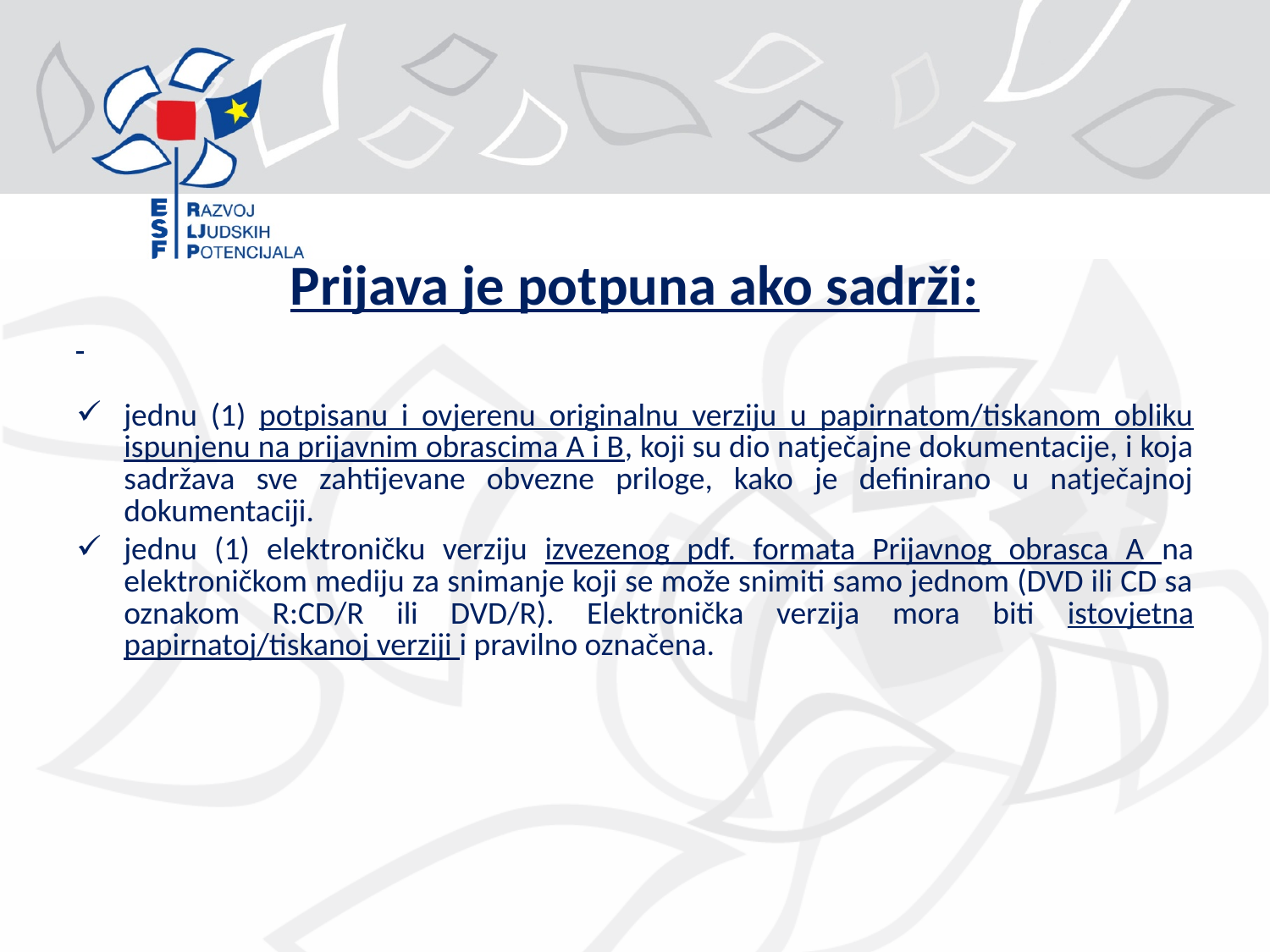

Prijava je potpuna ako sadrži:

jednu (1) potpisanu i ovjerenu originalnu verziju u papirnatom/tiskanom obliku ispunjenu na prijavnim obrascima A i B, koji su dio natječajne dokumentacije, i koja sadržava sve zahtijevane obvezne priloge, kako je definirano u natječajnoj dokumentaciji.
jednu (1) elektroničku verziju izvezenog pdf. formata Prijavnog obrasca A na elektroničkom mediju za snimanje koji se može snimiti samo jednom (DVD ili CD sa oznakom R:CD/R ili DVD/R). Elektronička verzija mora biti istovjetna papirnatoj/tiskanoj verziji i pravilno označena.